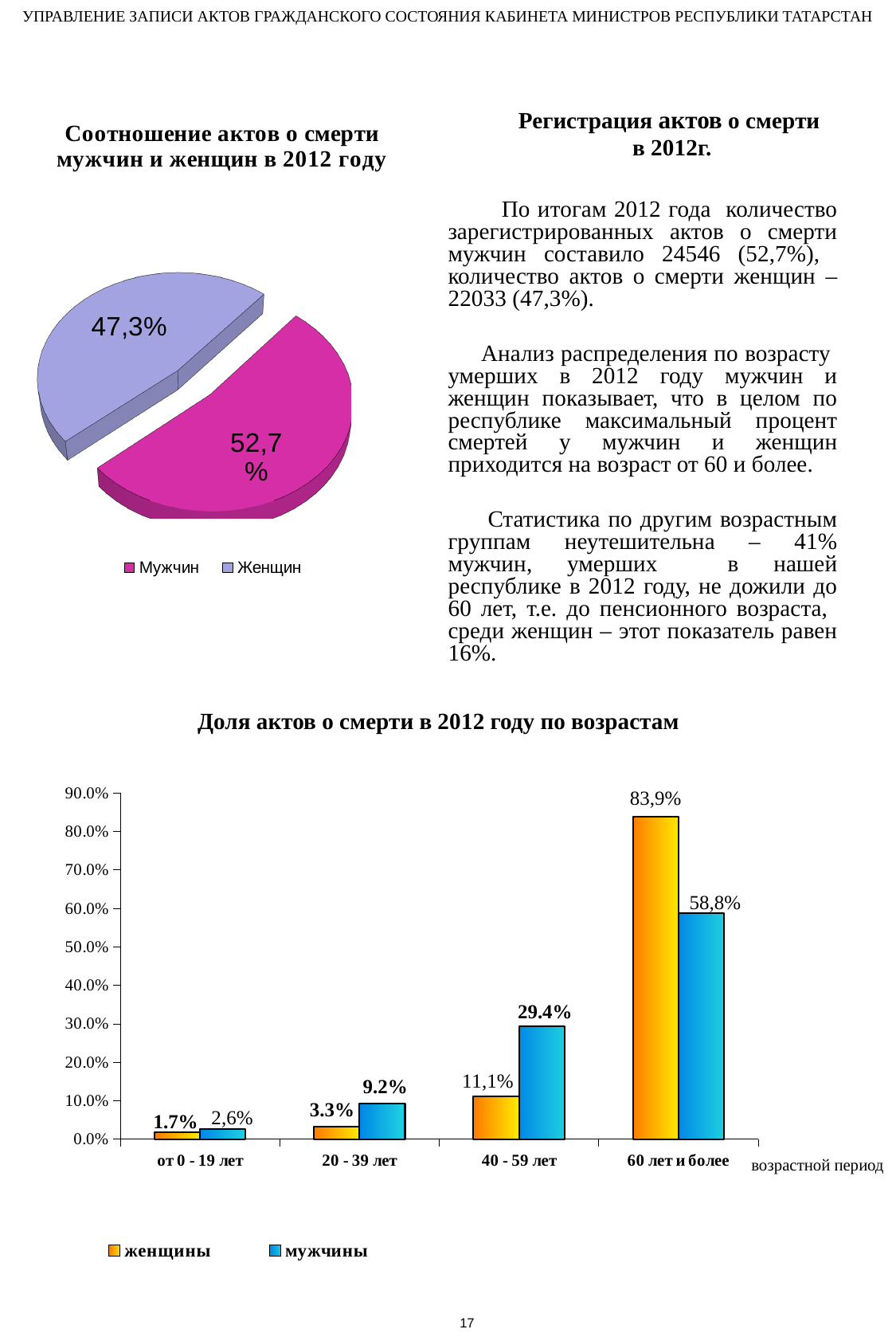

УПРАВЛЕНИЕ ЗАПИСИ АКТОВ ГРАЖДАНСКОГО СОСТОЯНИЯ КАБИНЕТА МИНИСТРОВ РЕСПУБЛИКИ ТАТАРСТАН
Регистрация актов о смерти
в 2012г.

[unsupported chart]

       По итогам 2012 года  количество зарегистрированных актов о смерти мужчин составило 24546 (52,7%),  количество актов о смерти женщин – 22033 (47,3%).

     Анализ распределения по возрасту  умерших в 2012 году мужчин и женщин показывает, что в целом по республике максимальный процент смертей у мужчин и женщин приходится на возраст от 60 и более.

     Статистика по другим возрастным группам неутешительна – 41% мужчин, умерших  в нашей республике в 2012 году, не дожили до 60 лет, т.е. до пенсионного возраста,  среди женщин – этот показатель равен 16%.

Доля актов о смерти в 2012 году по возрастам

### Chart

| Category | женщины | мужчины |
|---|---|---|
| от 0 - 19 лет | 0.017 | 0.026 |
| 20 - 39 лет | 0.033 | 0.09200000000000003 |
| 40 - 59 лет | 0.111 | 0.2940000000000003 |
| 60 лет и более | 0.8390000000000006 | 0.588 |
возрастной период
17